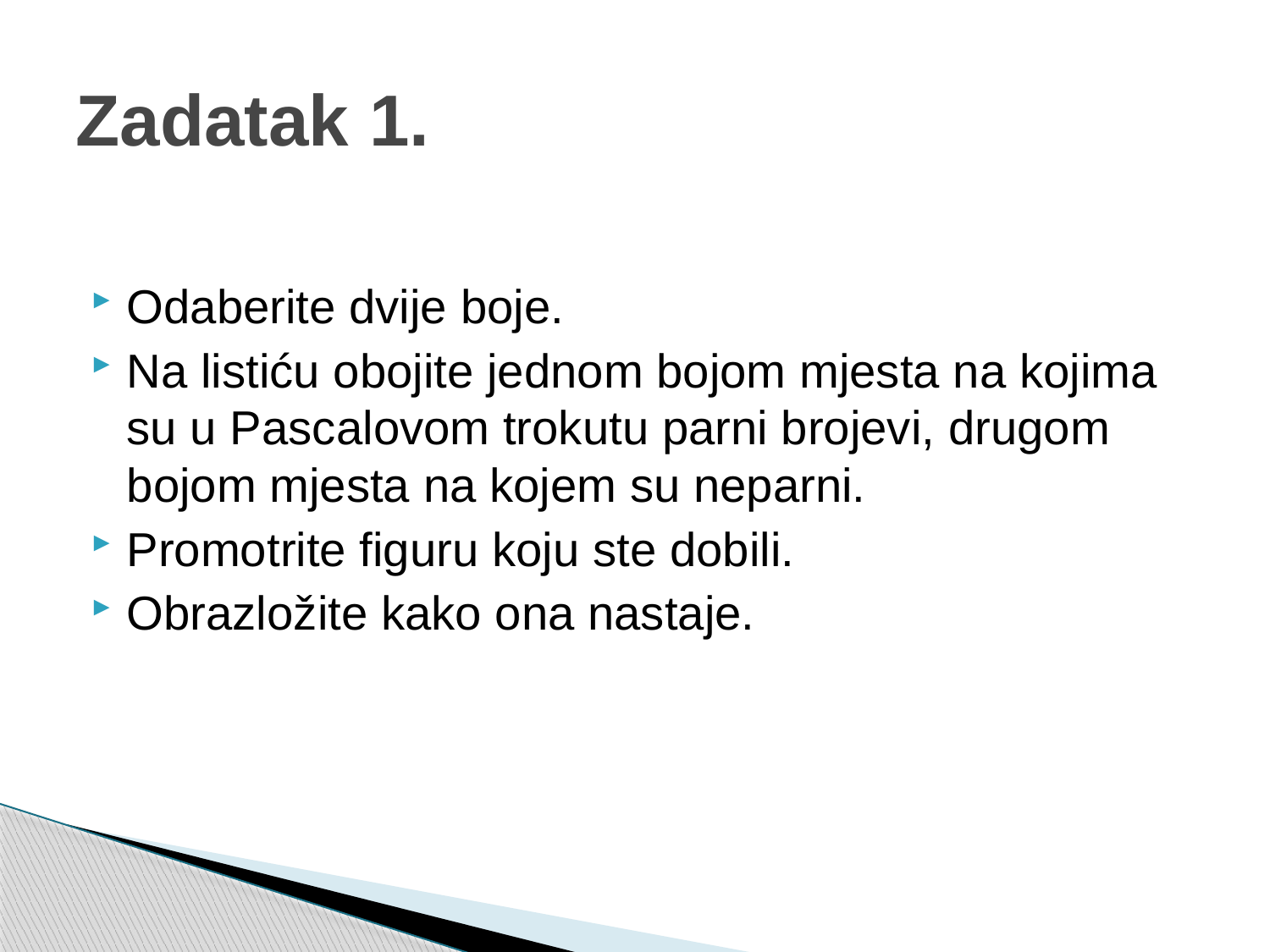

# Zadatak 1.

Odaberite dvije boje.
Na listiću obojite jednom bojom mjesta na kojima su u Pascalovom trokutu parni brojevi, drugom bojom mjesta na kojem su neparni.
Promotrite figuru koju ste dobili.
Obrazložite kako ona nastaje.